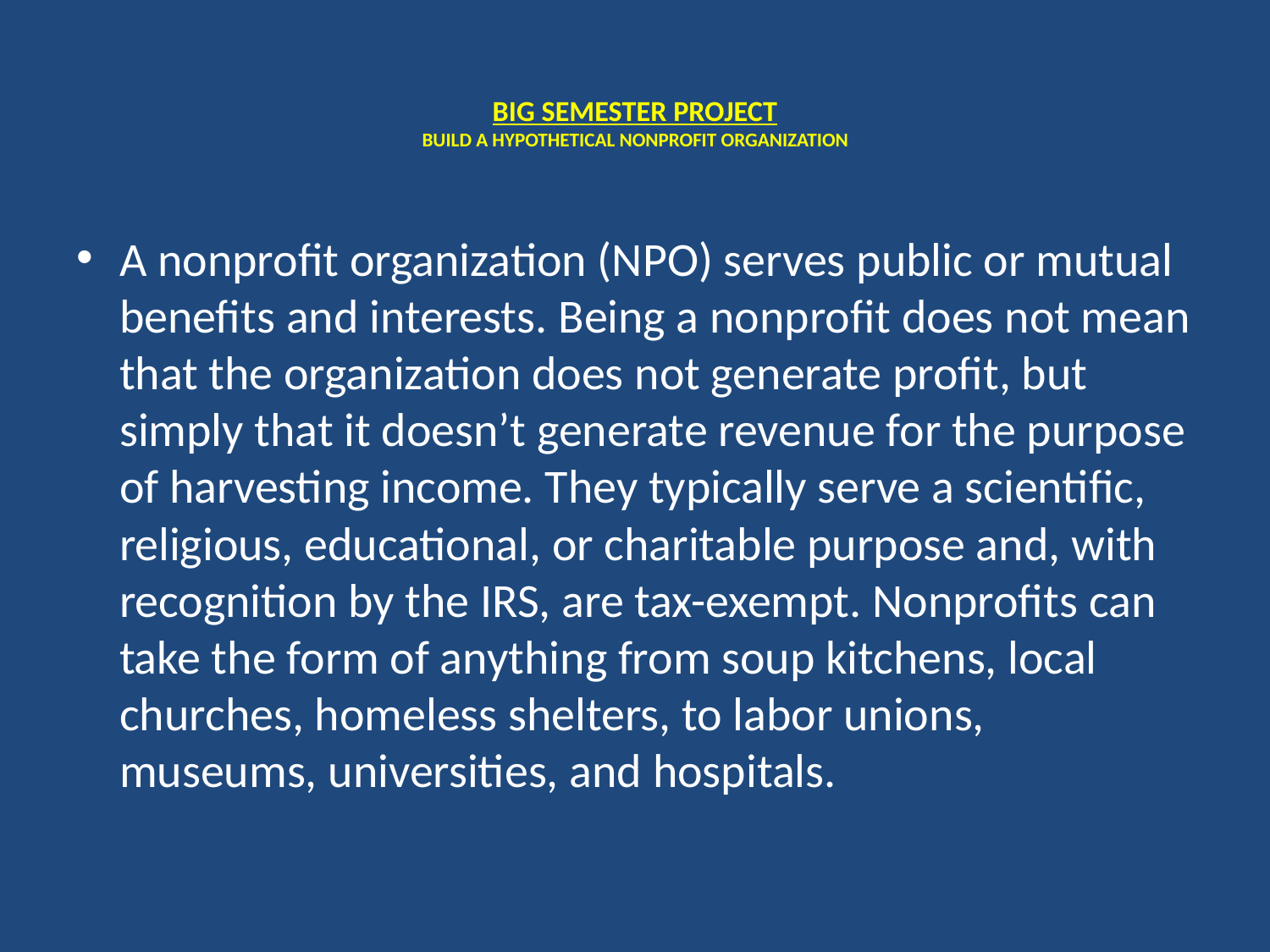

# BIG SEMESTER PROJECT BUILD A HYPOTHETICAL NONPROFIT ORGANIZATION
A nonprofit organization (NPO) serves public or mutual benefits and interests. Being a nonprofit does not mean that the organization does not generate profit, but simply that it doesn’t generate revenue for the purpose of harvesting income. They typically serve a scientific, religious, educational, or charitable purpose and, with recognition by the IRS, are tax-exempt. Nonprofits can take the form of anything from soup kitchens, local churches, homeless shelters, to labor unions, museums, universities, and hospitals.